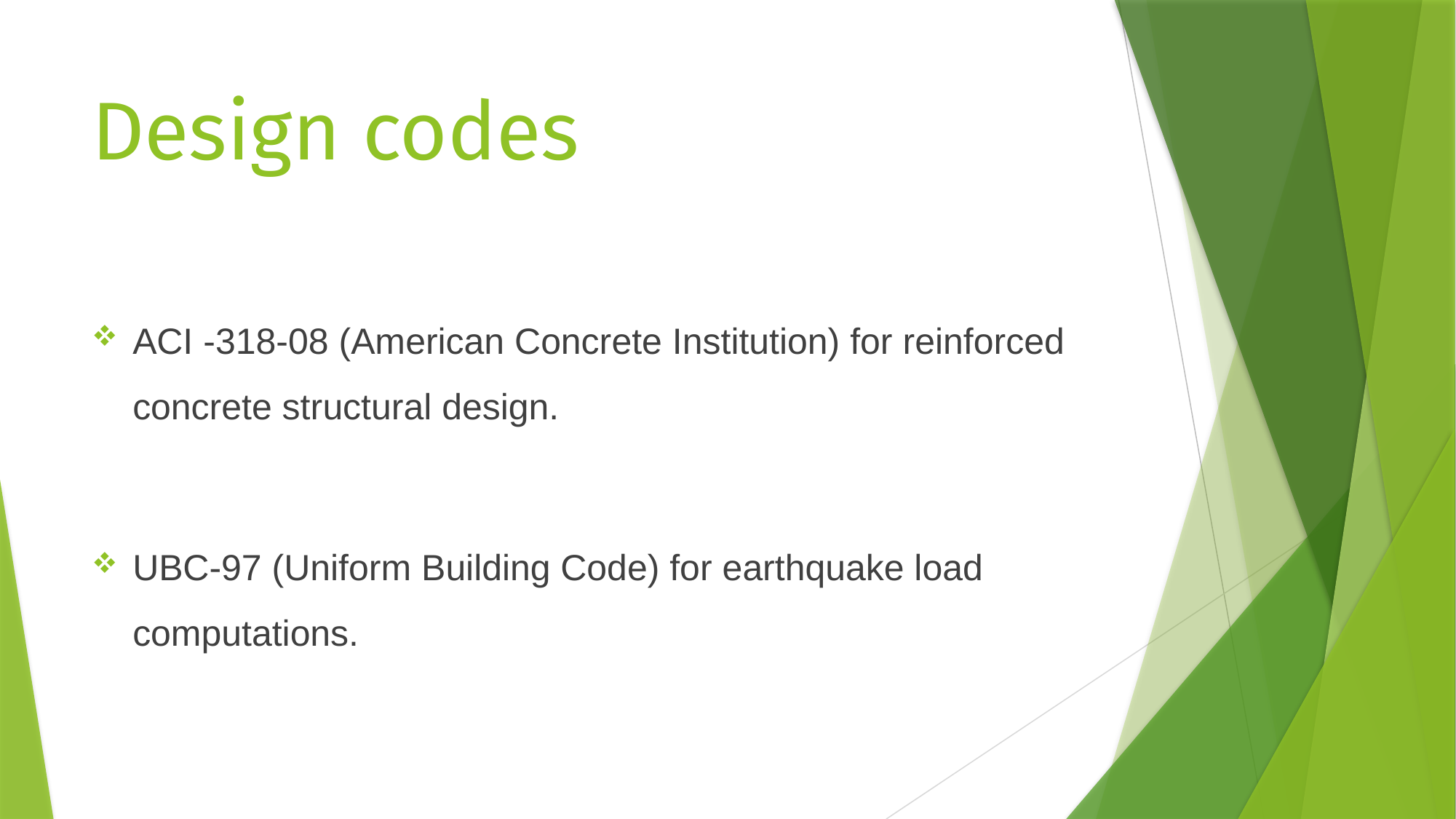

# Design codes
ACI -318-08 (American Concrete Institution) for reinforced concrete structural design.

UBC-97 (Uniform Building Code) for earthquake load computations.